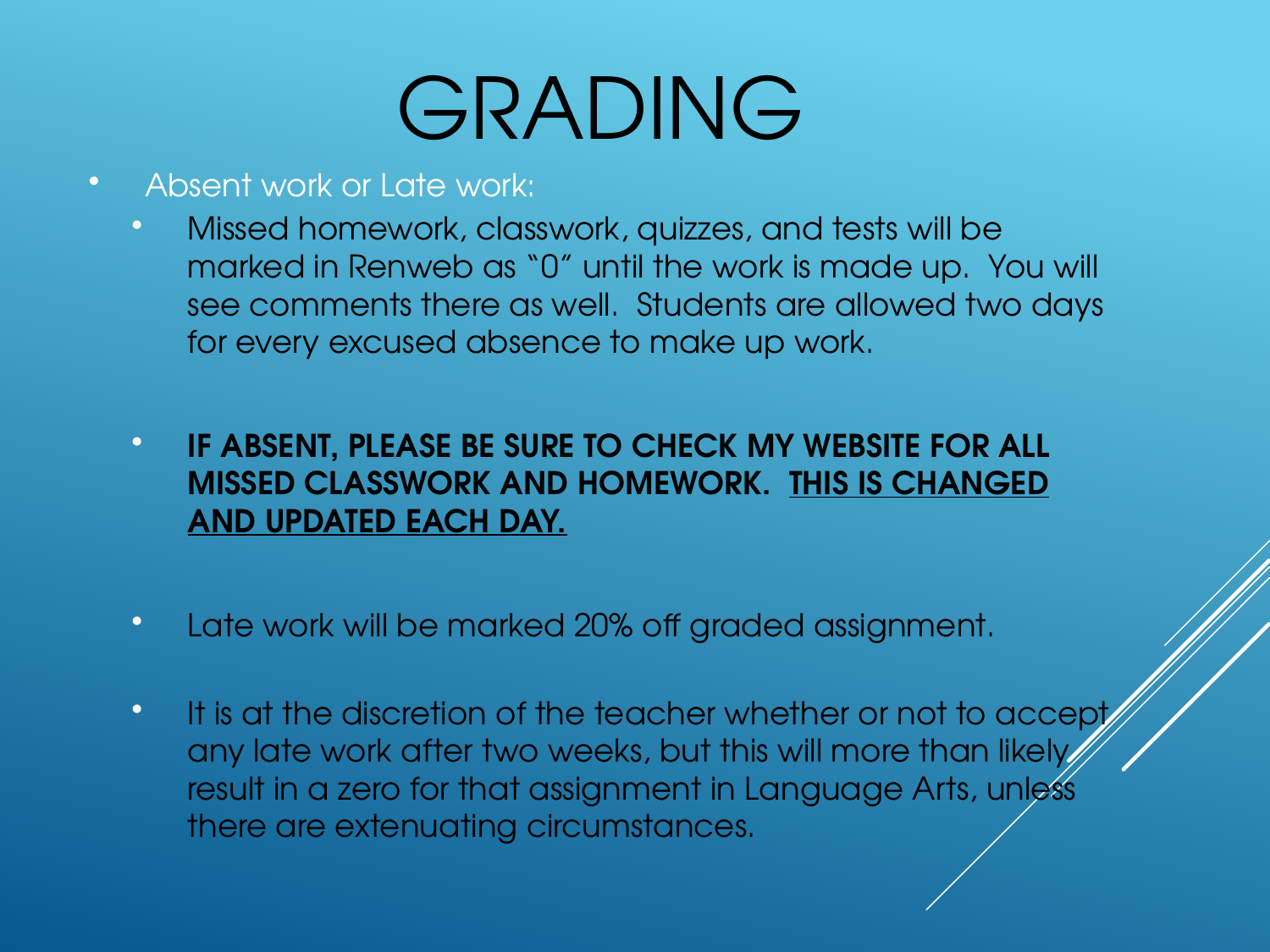

# Grading
Absent work or Late work:
Missed homework, classwork, quizzes, and tests will be marked in Renweb as “0” until the work is made up.  You will see comments there as well.  Students are allowed two days for every excused absence to make up work.

IF ABSENT, PLEASE BE SURE TO CHECK MY WEBSITE FOR ALL MISSED CLASSWORK AND HOMEWORK.  THIS IS CHANGED AND UPDATED EACH DAY.

Late work will be marked 20% off graded assignment.

It is at the discretion of the teacher whether or not to accept any late work after two weeks, but this will more than likely result in a zero for that assignment in Language Arts, unless there are extenuating circumstances.